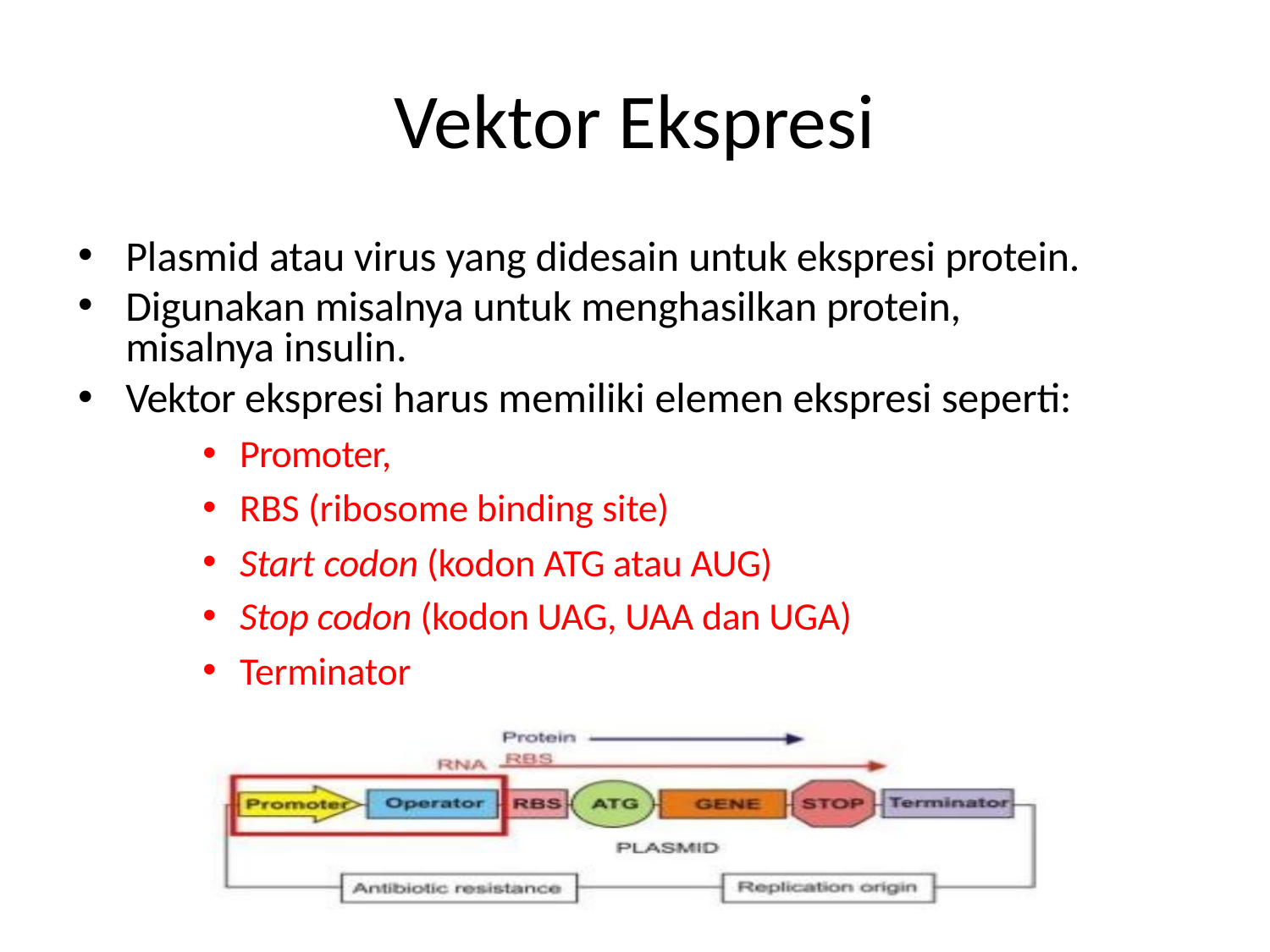

# Vektor Ekspresi
Plasmid atau virus yang didesain untuk ekspresi protein.
Digunakan misalnya untuk menghasilkan protein,  misalnya insulin.
Vektor ekspresi harus memiliki elemen ekspresi seperti:
Promoter,
RBS (ribosome binding site)
Start codon (kodon ATG atau AUG)
Stop codon (kodon UAG, UAA dan UGA)
Terminator